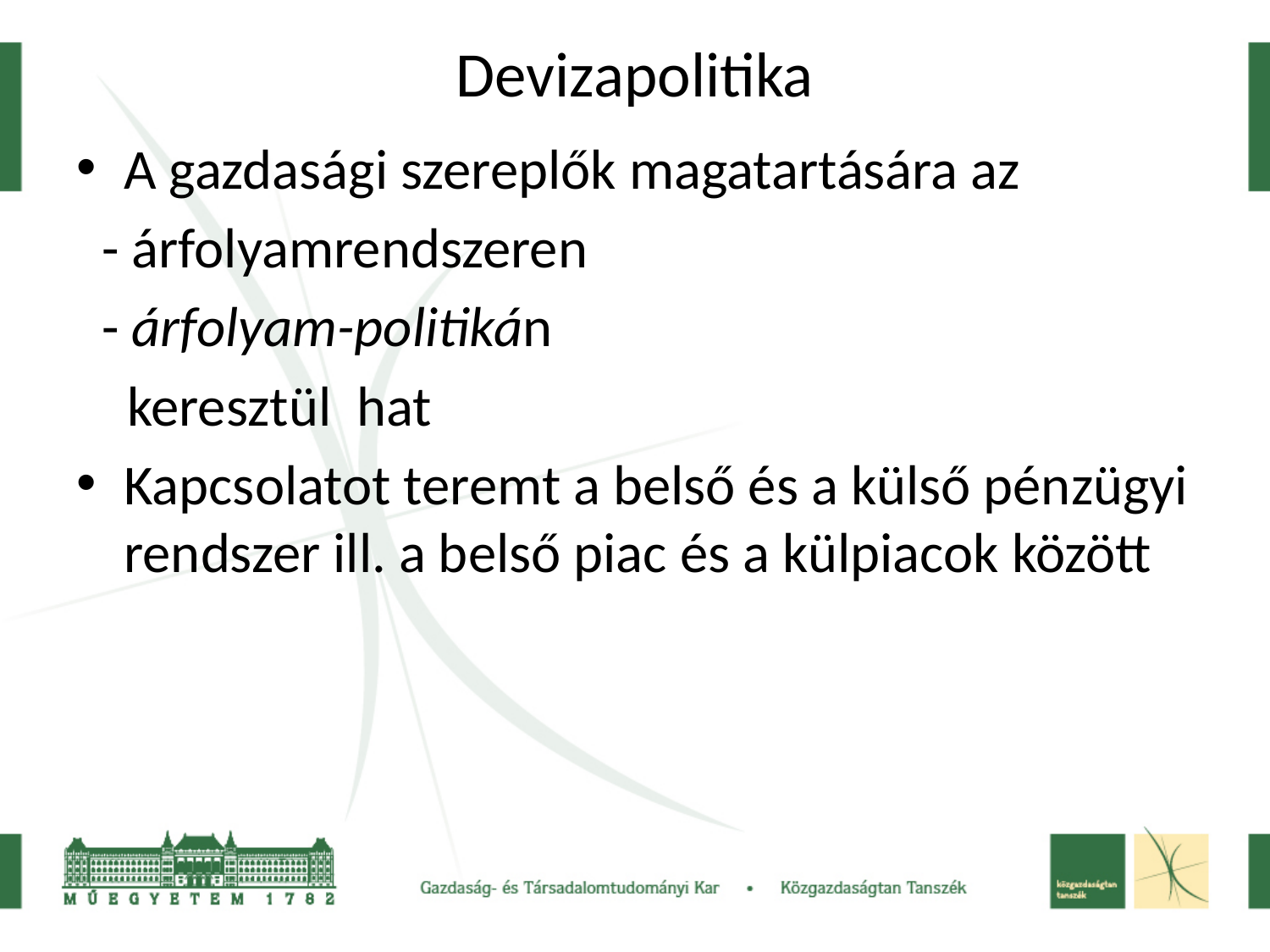

# Devizapolitika
A gazdasági szereplők magatartására az
  - árfolyamrendszeren
  - árfolyam-politikán
    keresztül  hat
Kapcsolatot teremt a belső és a külső pénzügyi rendszer ill. a belső piac és a külpiacok között